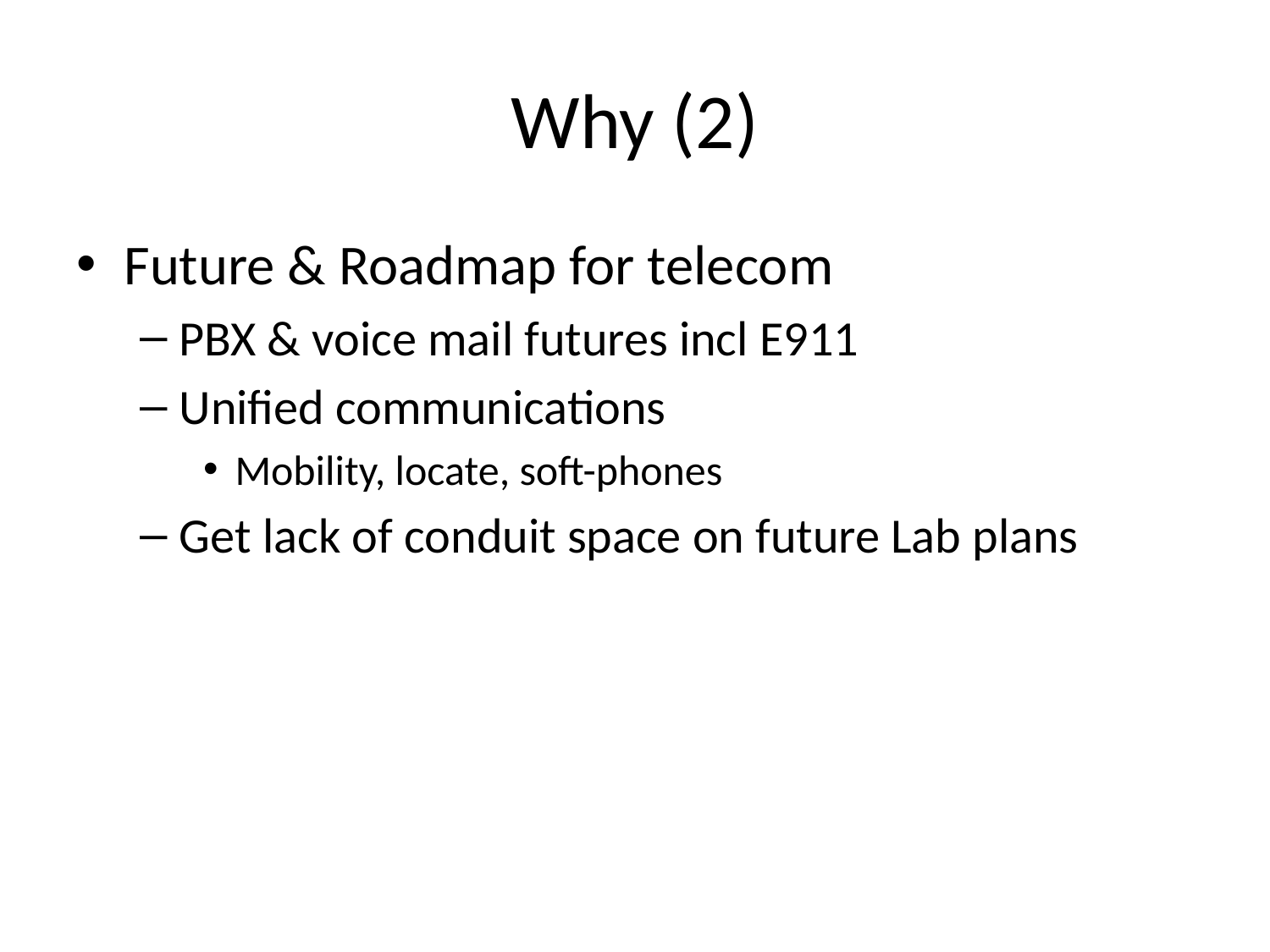

# Why (2)
Future & Roadmap for telecom
PBX & voice mail futures incl E911
Unified communications
Mobility, locate, soft-phones
Get lack of conduit space on future Lab plans